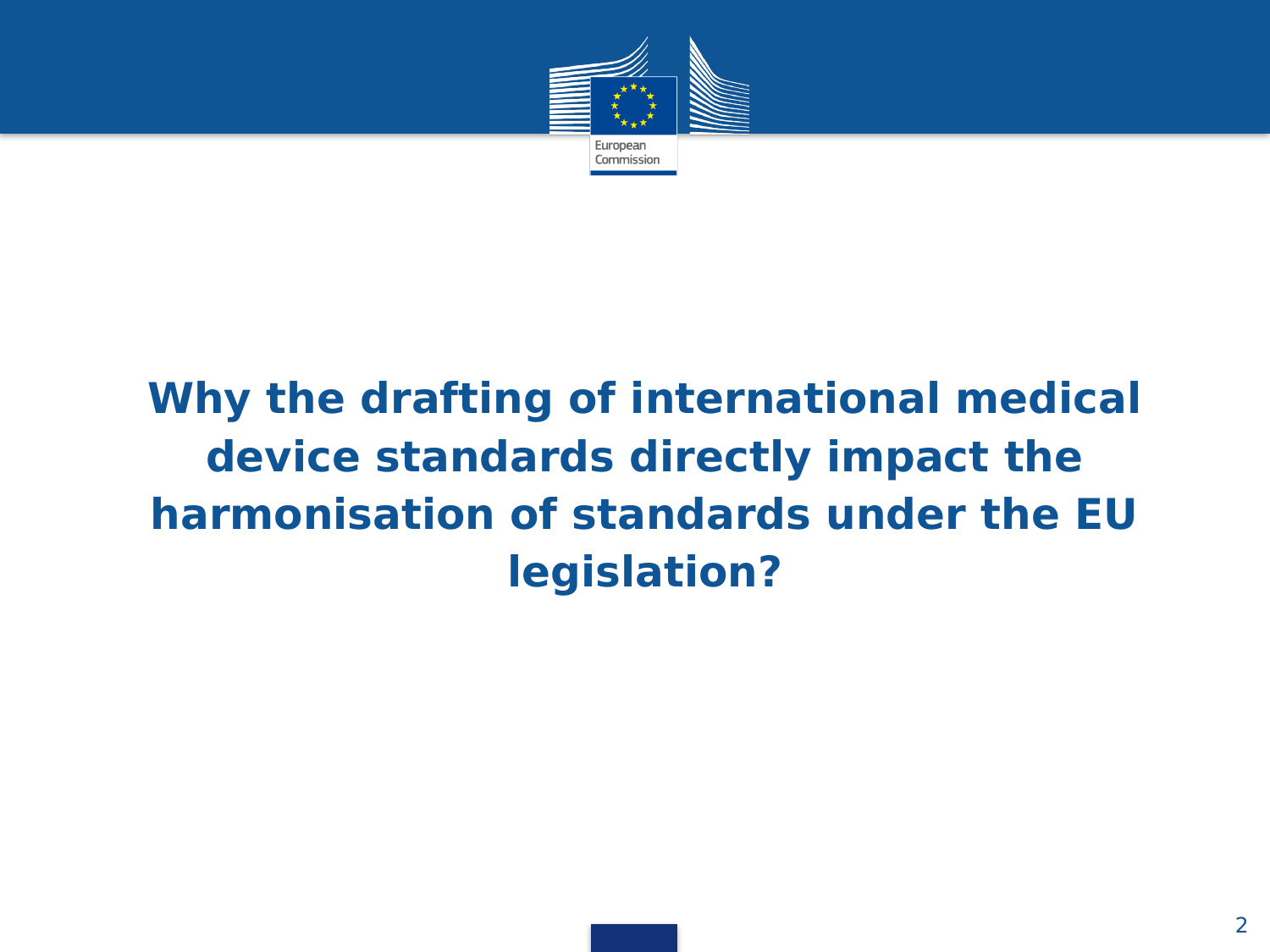

Why the drafting of international medical device standards directly impact the harmonisation of standards under the EU legislation?
2